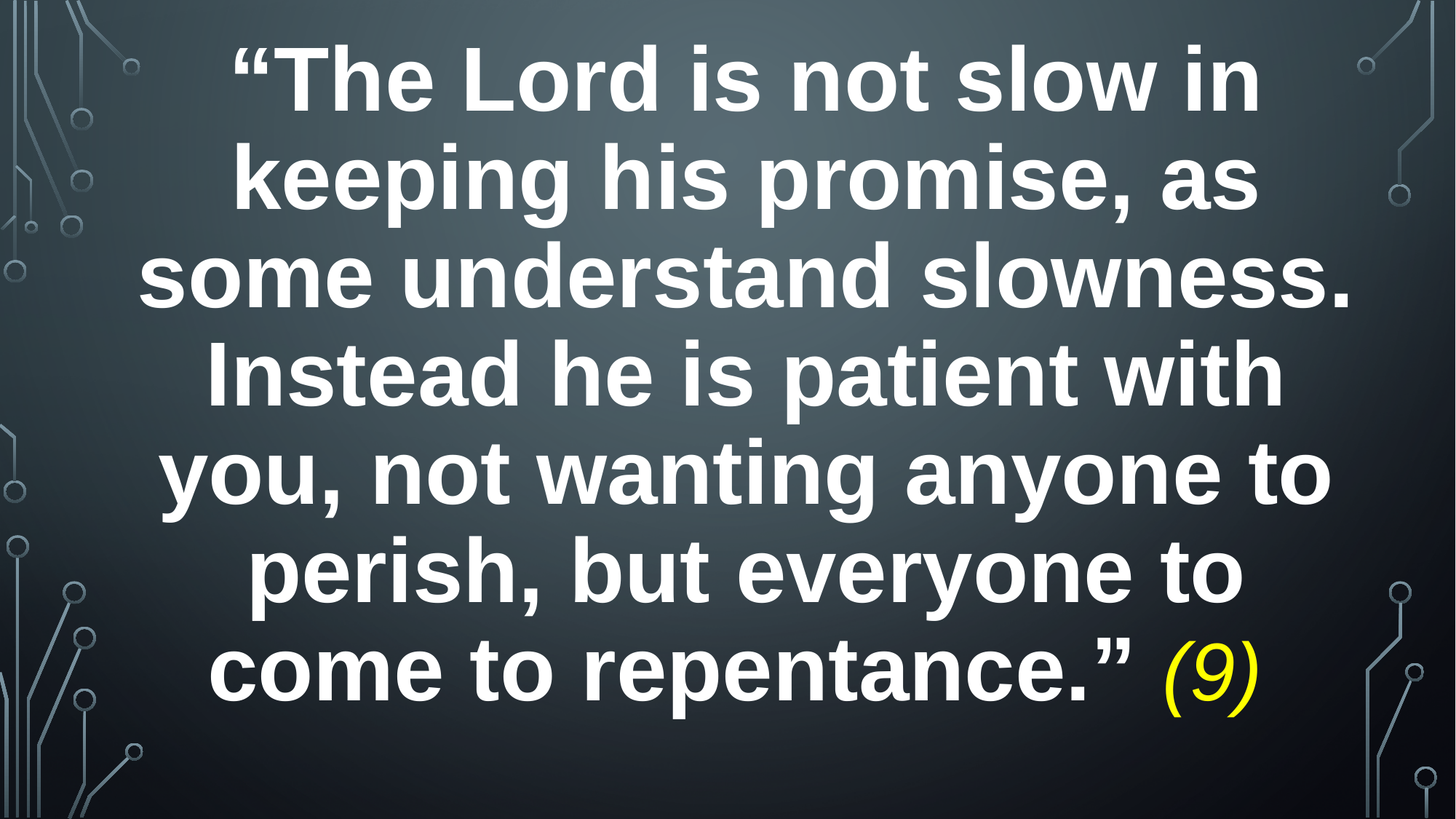

“The Lord is not slow in keeping his promise, as some understand slowness. Instead he is patient with you, not wanting anyone to perish, but everyone to come to repentance.” (9)